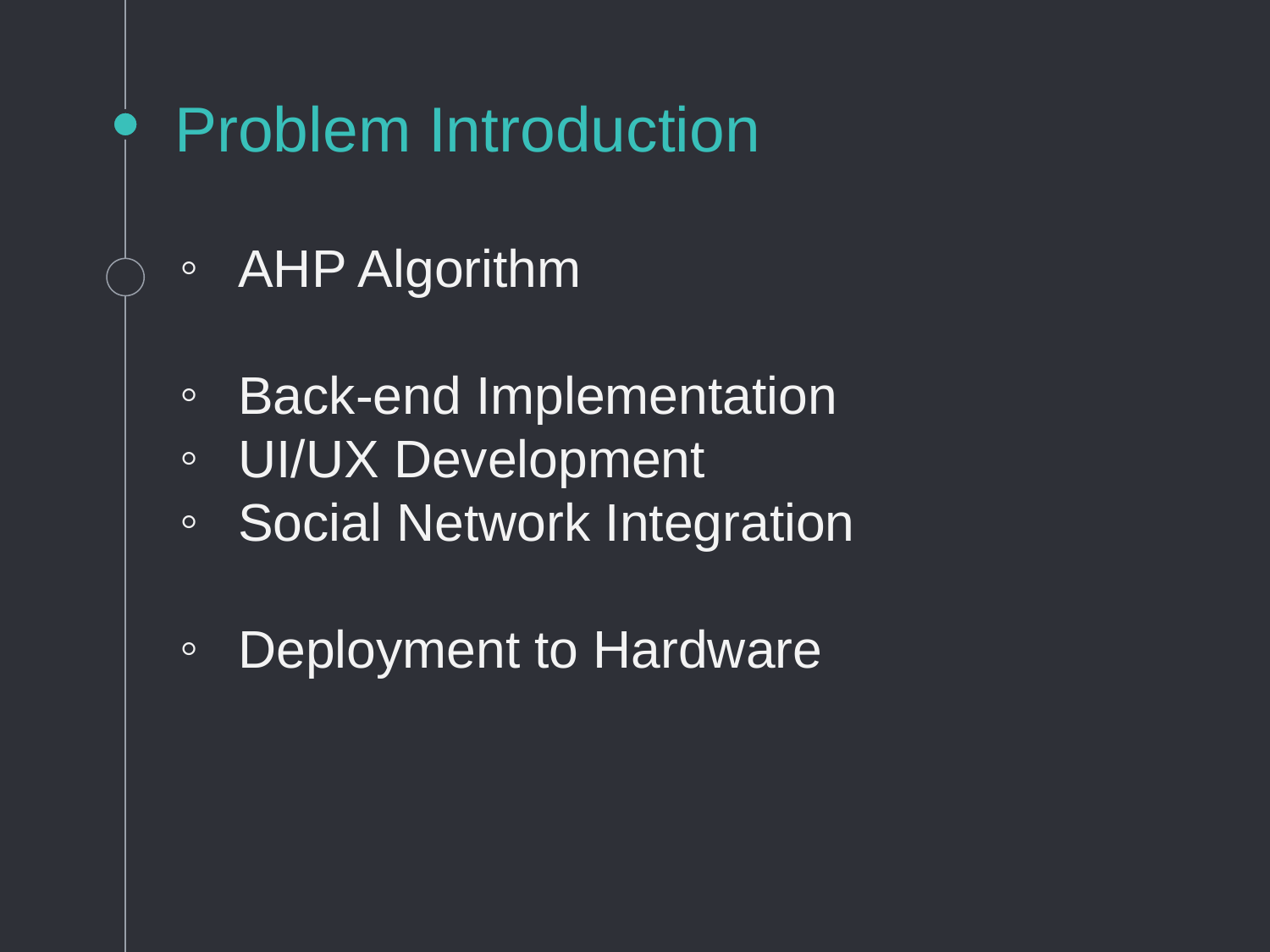

# Problem Introduction
AHP Algorithm

Back-end Implementation
UI/UX Development
Social Network Integration

Deployment to Hardware